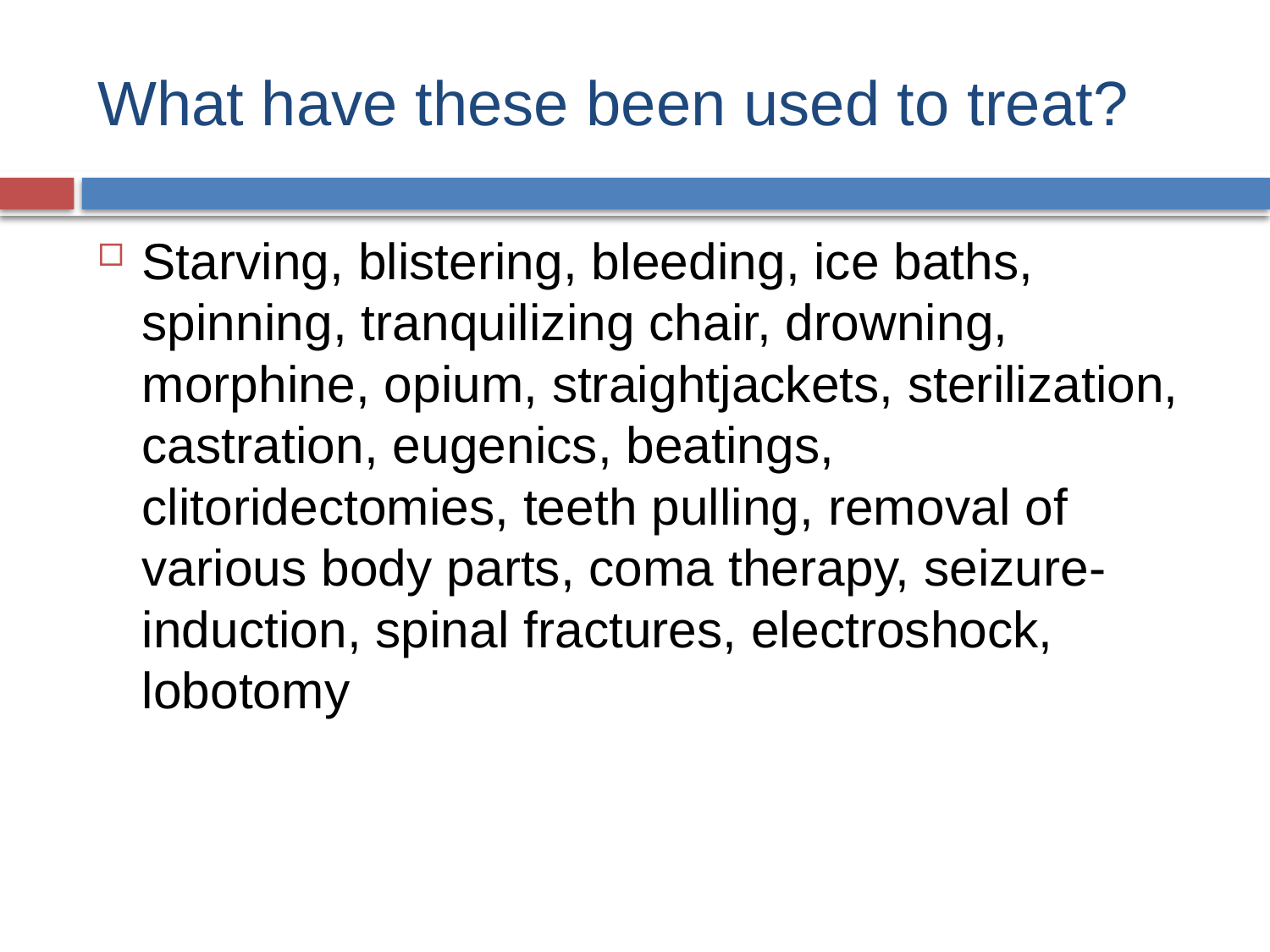

# What have these been used to treat?
Starving, blistering, bleeding, ice baths, spinning, tranquilizing chair, drowning, morphine, opium, straightjackets, sterilization, castration, eugenics, beatings, clitoridectomies, teeth pulling, removal of various body parts, coma therapy, seizure-induction, spinal fractures, electroshock, lobotomy